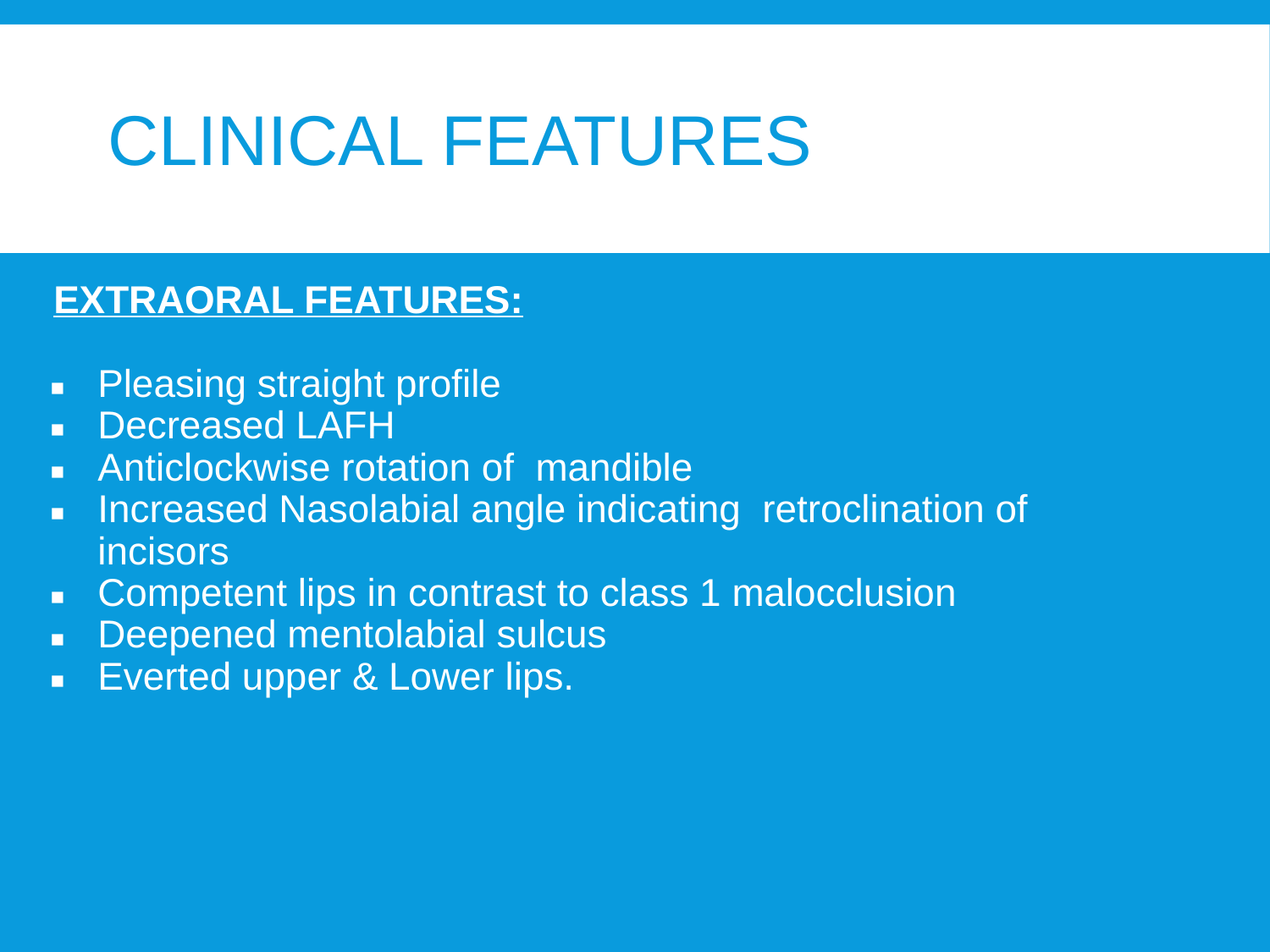

# CLINICAL FEATURES
EXTRAORAL FEATURES:

Pleasing straight profile
Decreased LAFH
Anticlockwise rotation of  mandible
Increased Nasolabial angle indicating  retroclination of incisors
Competent lips in contrast to class 1 malocclusion
Deepened mentolabial sulcus
Everted upper & Lower lips.